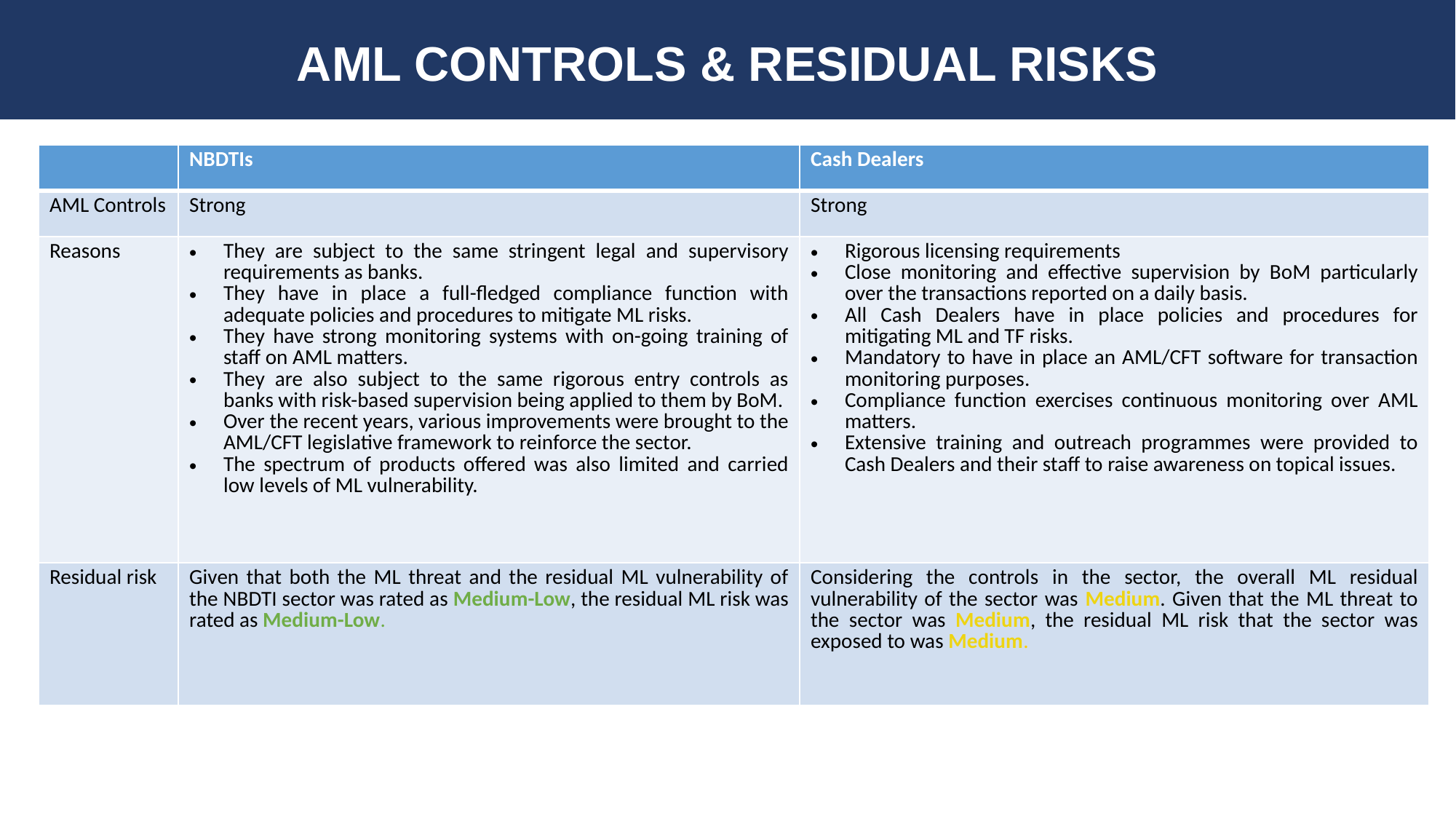

# AML CONTROLS & RESIDUAL RISKS

|  | NBDTIs | Cash Dealers |
| --- | --- | --- |
| AML Controls | Strong | Strong |
| Reasons | They are subject to the same stringent legal and supervisory requirements as banks. They have in place a full-fledged compliance function with adequate policies and procedures to mitigate ML risks. They have strong monitoring systems with on-going training of staff on AML matters. They are also subject to the same rigorous entry controls as banks with risk-based supervision being applied to them by BoM. Over the recent years, various improvements were brought to the AML/CFT legislative framework to reinforce the sector. The spectrum of products offered was also limited and carried low levels of ML vulnerability. | Rigorous licensing requirements Close monitoring and effective supervision by BoM particularly over the transactions reported on a daily basis. All Cash Dealers have in place policies and procedures for mitigating ML and TF risks. Mandatory to have in place an AML/CFT software for transaction monitoring purposes. Compliance function exercises continuous monitoring over AML matters. Extensive training and outreach programmes were provided to Cash Dealers and their staff to raise awareness on topical issues. |
| Residual risk | Given that both the ML threat and the residual ML vulnerability of the NBDTI sector was rated as Medium-Low, the residual ML risk was rated as Medium-Low. | Considering the controls in the sector, the overall ML residual vulnerability of the sector was Medium. Given that the ML threat to the sector was Medium, the residual ML risk that the sector was exposed to was Medium. |